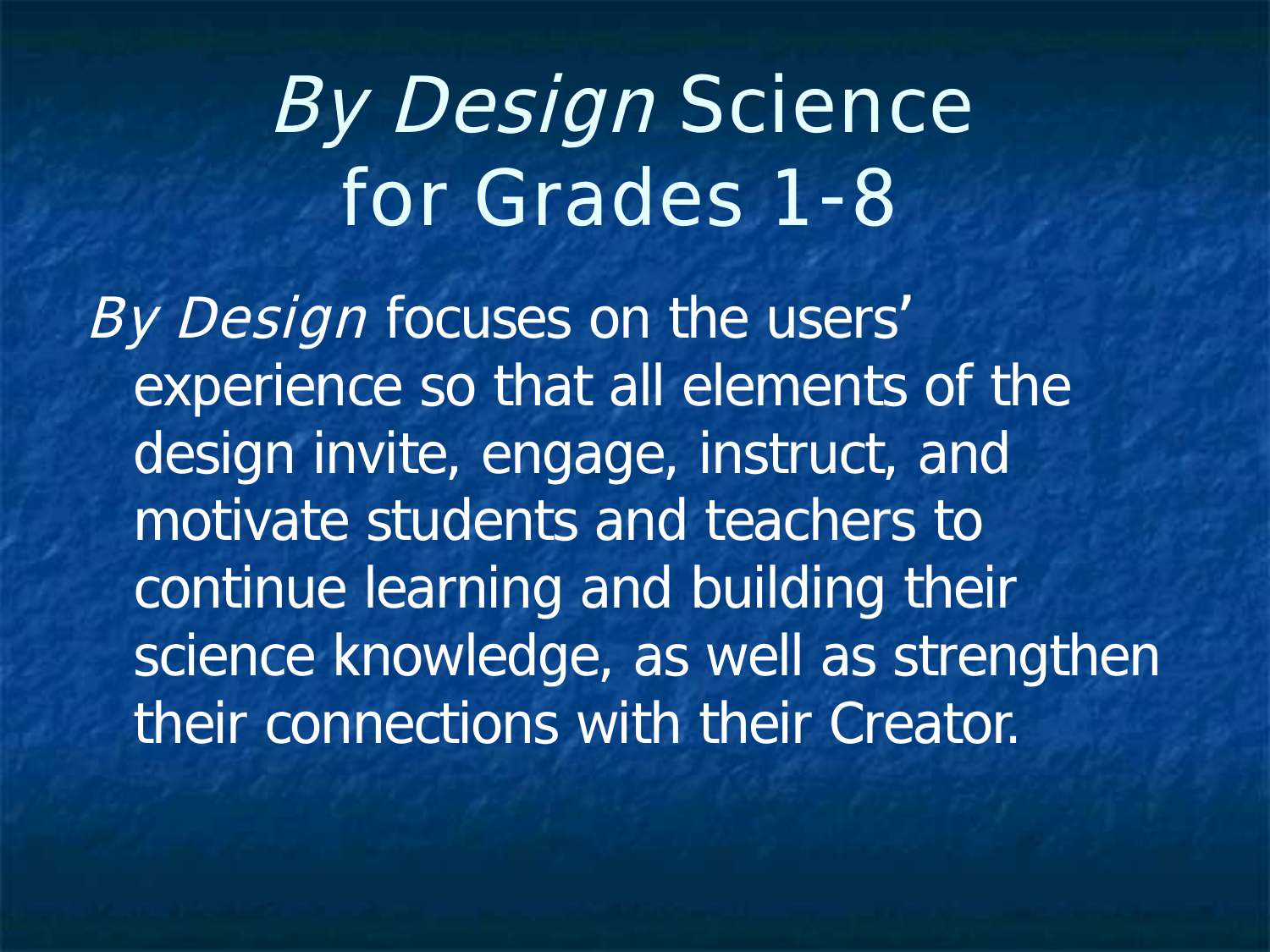

# By Design Science for Grades 1-8
By Design focuses on the users’ experience so that all elements of the design invite, engage, instruct, and motivate students and teachers to continue learning and building their science knowledge, as well as strengthen their connections with their Creator.